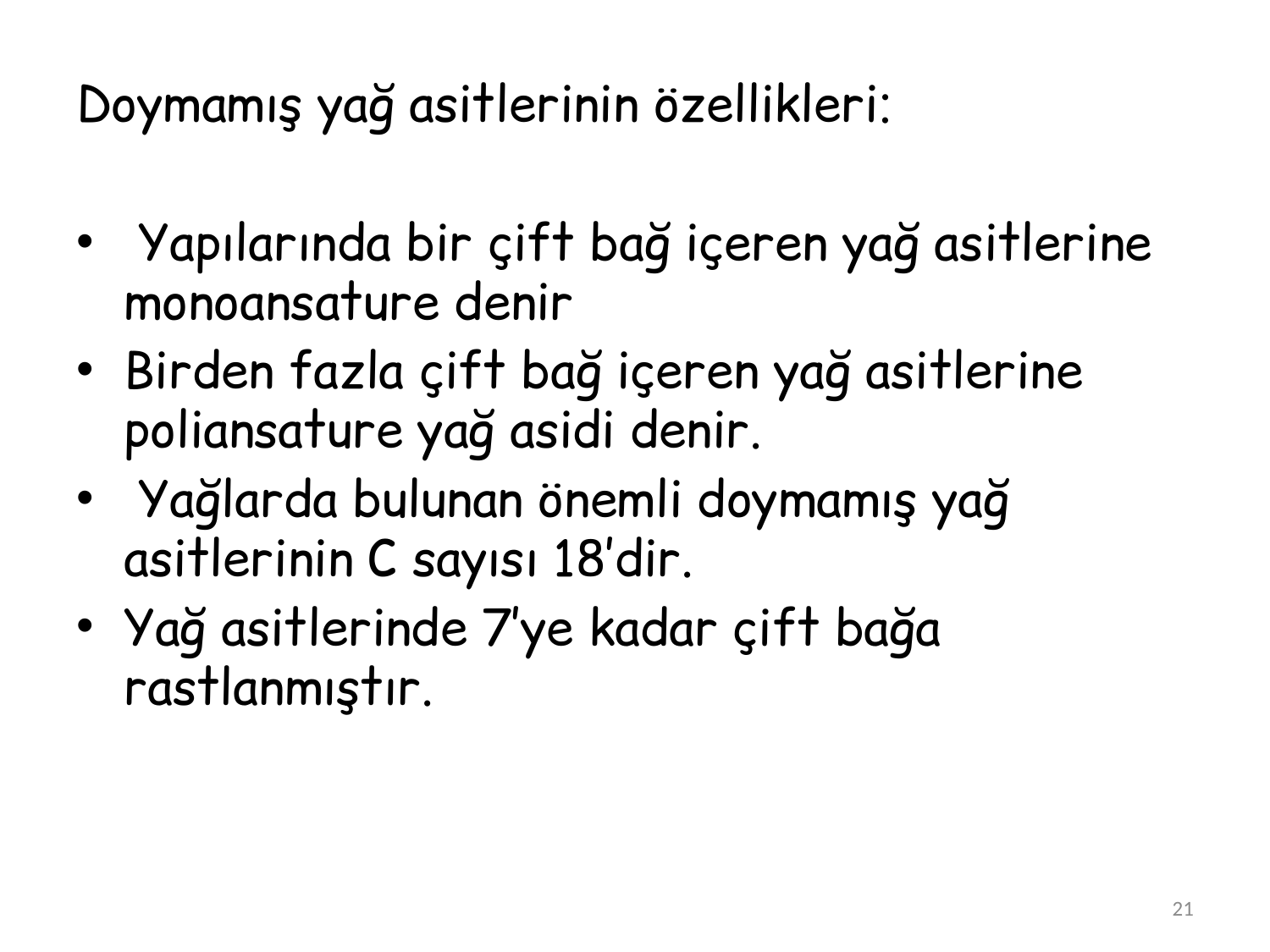

Doymamış yağ asitlerinin özellikleri:

 Yapılarında bir çift bağ içeren yağ asitlerine monoansature denir
Birden fazla çift bağ içeren yağ asitlerine poliansature yağ asidi denir.
 Yağlarda bulunan önemli doymamış yağ asitlerinin C sayısı 18’dir.
Yağ asitlerinde 7’ye kadar çift bağa rastlanmıştır.
21